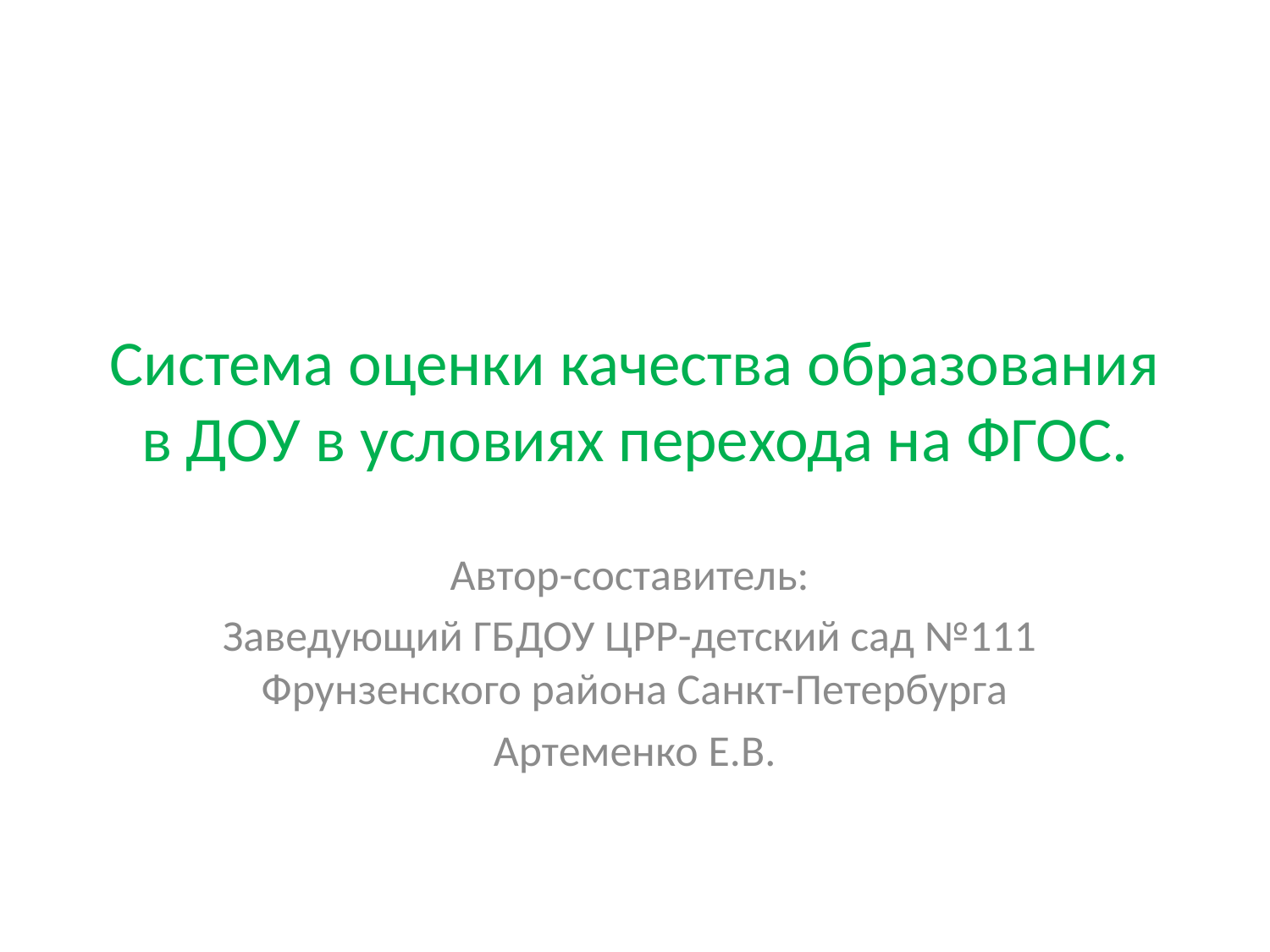

# Система оценки качества образования в ДОУ в условиях перехода на ФГОС.
Автор-составитель:
Заведующий ГБДОУ ЦРР-детский сад №111  Фрунзенского района Санкт-Петербурга
Артеменко Е.В.